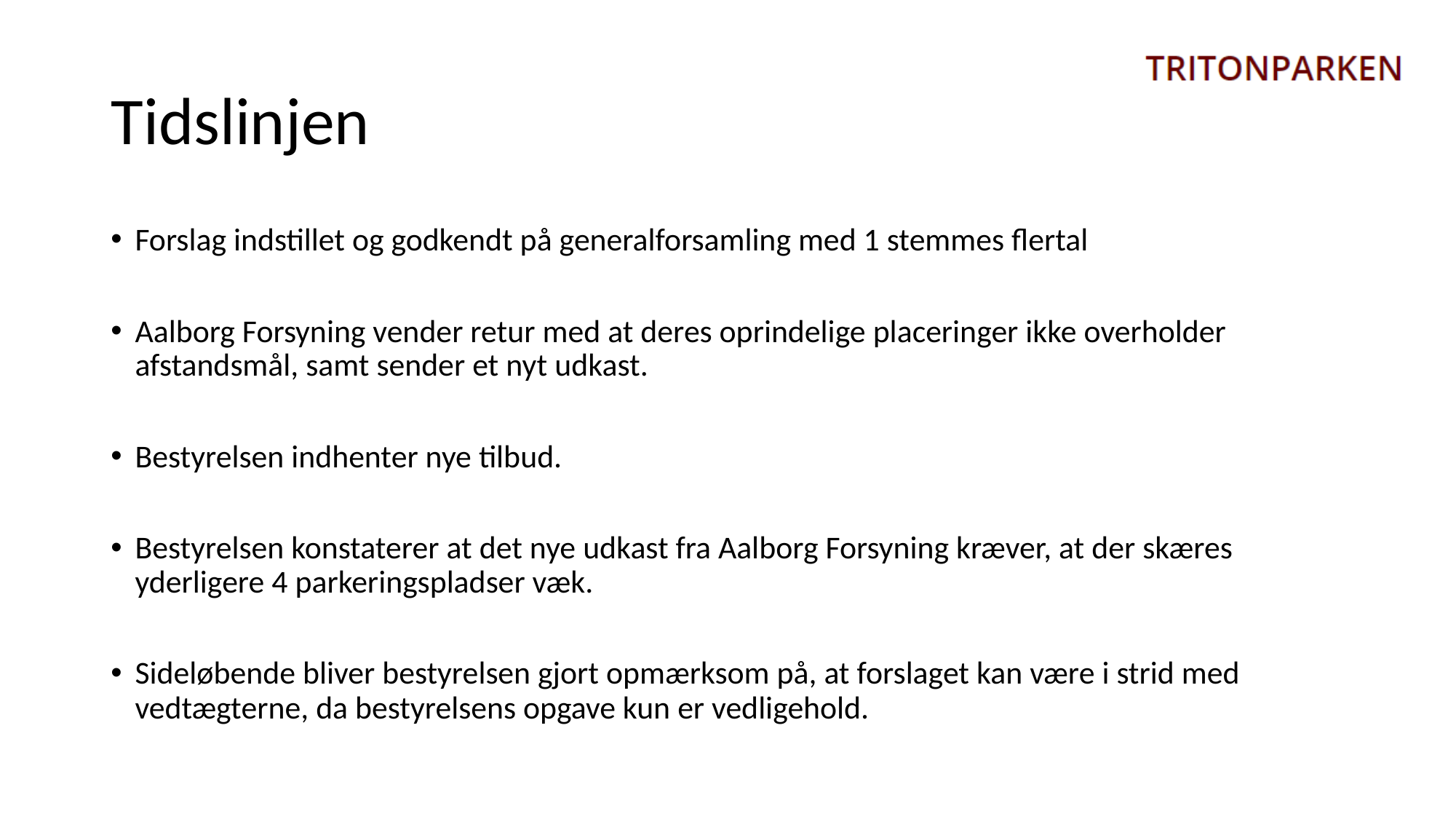

# Tidslinjen
Forslag indstillet og godkendt på generalforsamling med 1 stemmes flertal

Aalborg Forsyning vender retur med at deres oprindelige placeringer ikke overholder afstandsmål, samt sender et nyt udkast.

Bestyrelsen indhenter nye tilbud.

Bestyrelsen konstaterer at det nye udkast fra Aalborg Forsyning kræver, at der skæres yderligere 4 parkeringspladser væk.

Sideløbende bliver bestyrelsen gjort opmærksom på, at forslaget kan være i strid med vedtægterne, da bestyrelsens opgave kun er vedligehold.